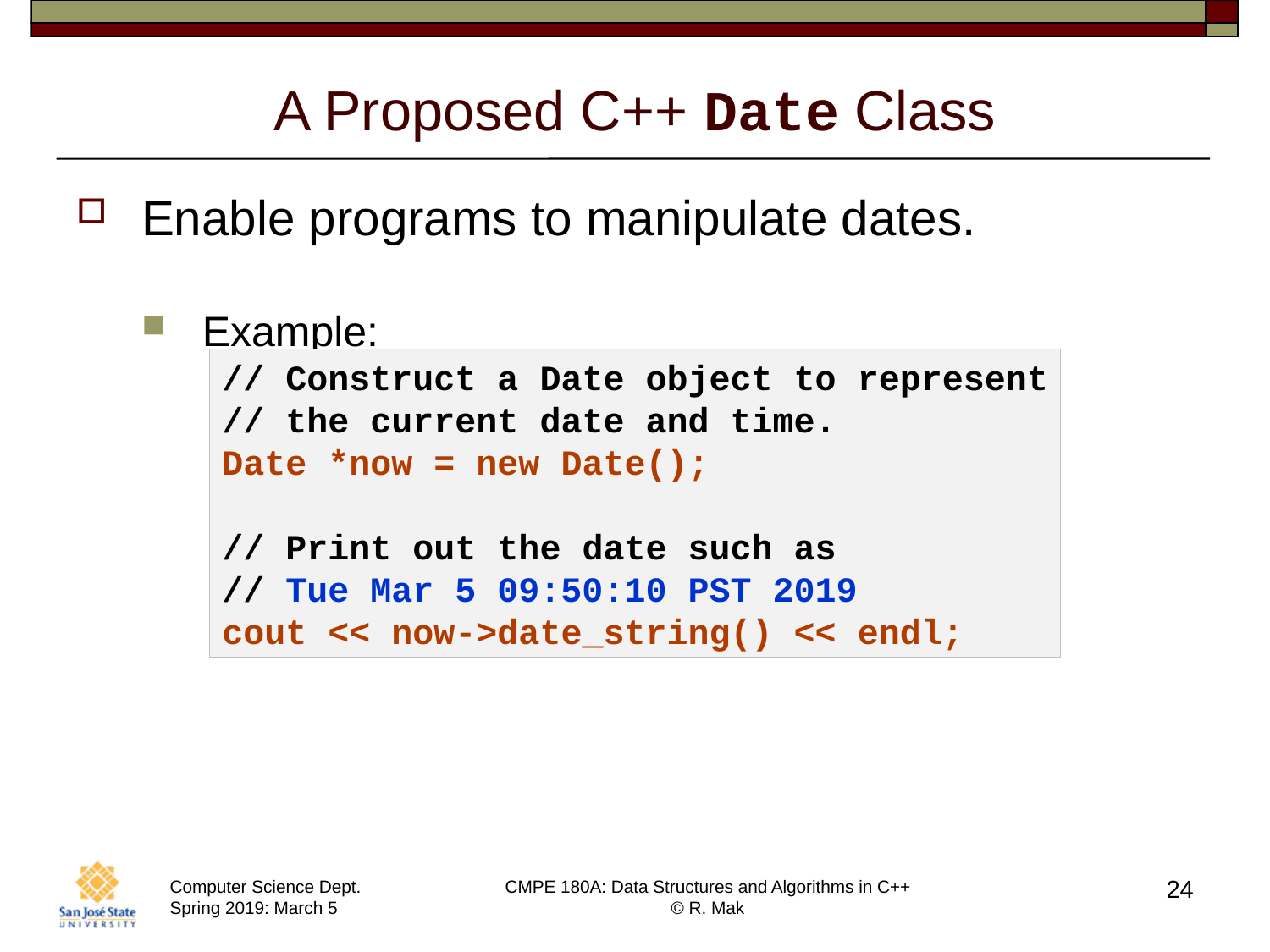

# A Proposed C++ Date Class
Enable programs to manipulate dates.

Example:
// Construct a Date object to represent
// the current date and time.
Date *now = new Date();
// Print out the date such as
// Tue Mar 5 09:50:10 PST 2019
cout << now->date_string() << endl;
24